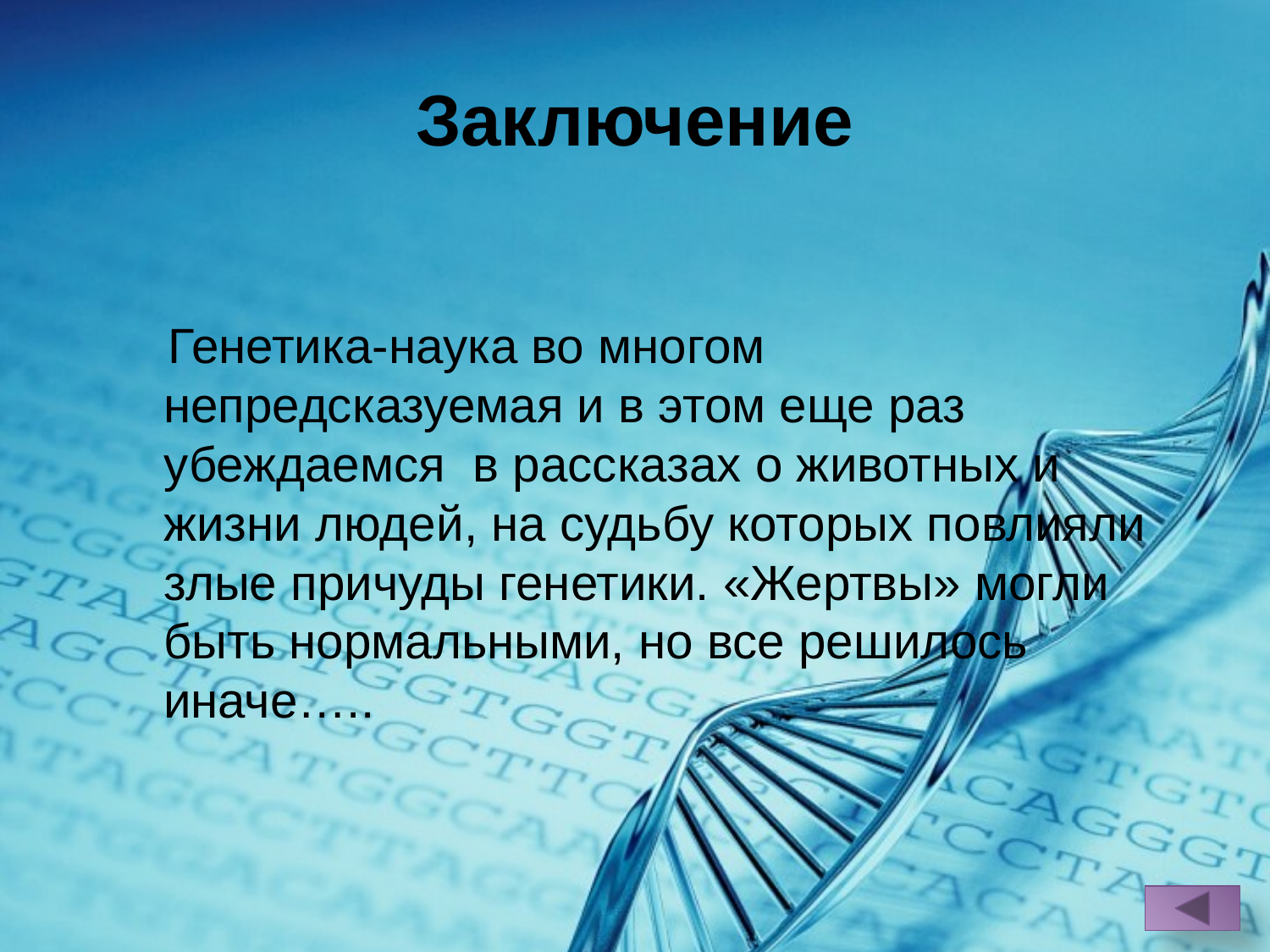

# Заключение
     Генетика-наука во многом непредсказуемая и в этом еще раз убеждаемся  в рассказах о животных и жизни людей, на судьбу которых повлияли злые причуды генетики. «Жертвы» могли быть нормальными, но все решилось иначе…..